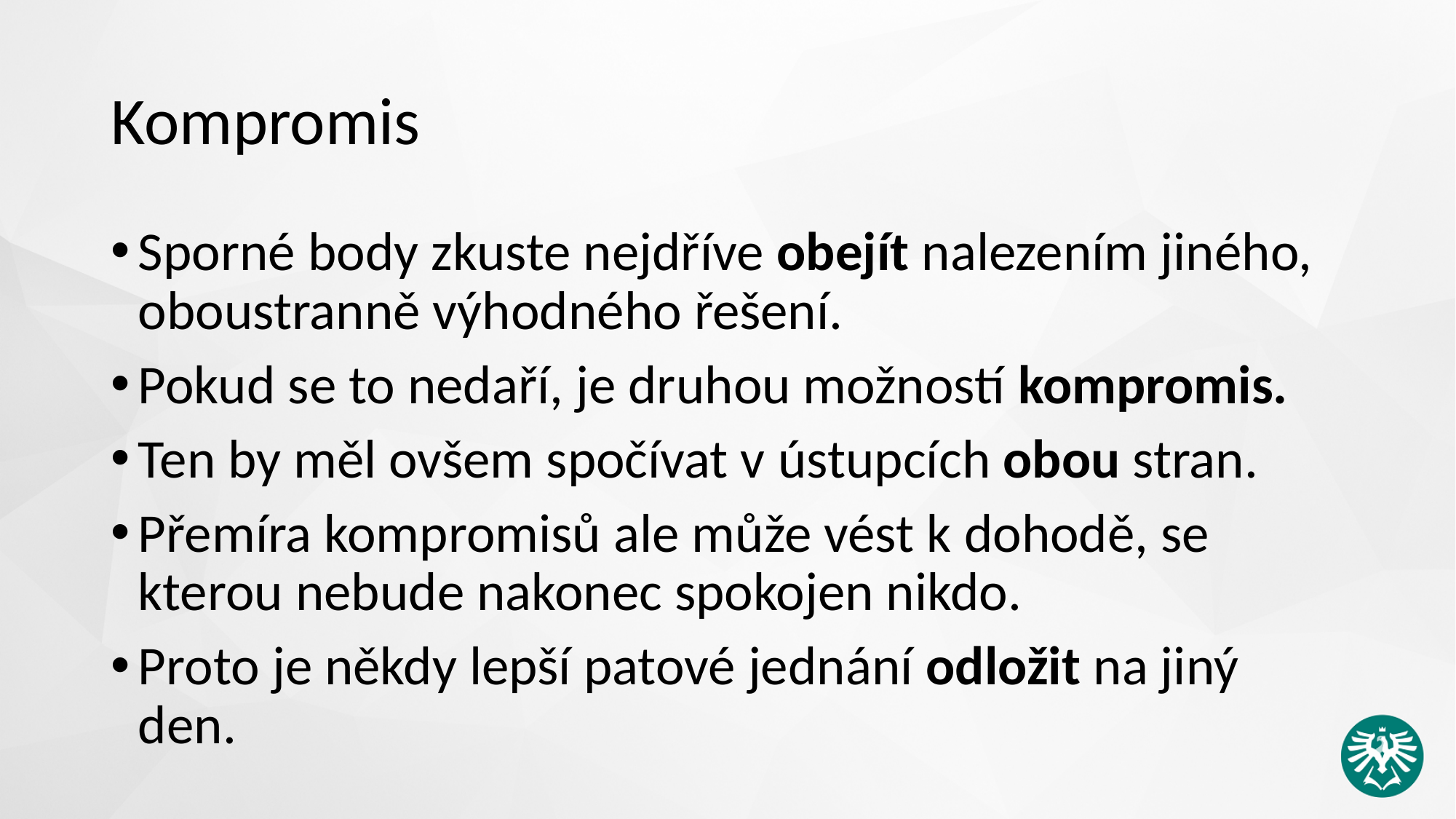

# Kompromis
Sporné body zkuste nejdříve obejít nalezením jiného, oboustranně výhodného řešení.
Pokud se to nedaří, je druhou možností kompromis.
Ten by měl ovšem spočívat v ústupcích obou stran.
Přemíra kompromisů ale může vést k dohodě, se kterou nebude nakonec spokojen nikdo.
Proto je někdy lepší patové jednání odložit na jiný den.